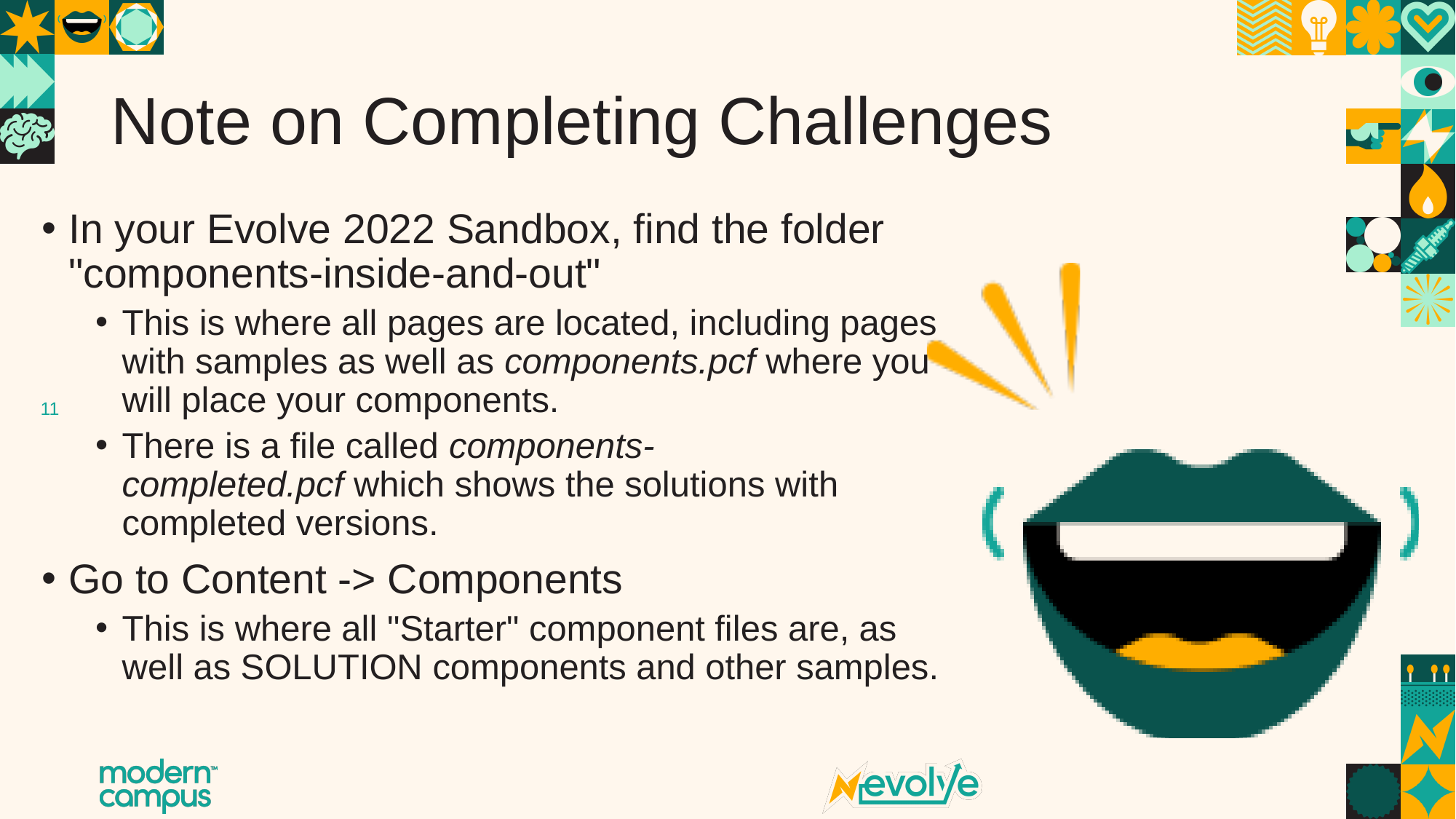

# Note on Completing Challenges
In your Evolve 2022 Sandbox, find the folder "components-inside-and-out"
This is where all pages are located, including pages with samples as well as components.pcf where you will place your components.
There is a file called components-completed.pcf which shows the solutions with completed versions.
Go to Content -> Components
This is where all "Starter" component files are, as well as SOLUTION components and other samples.